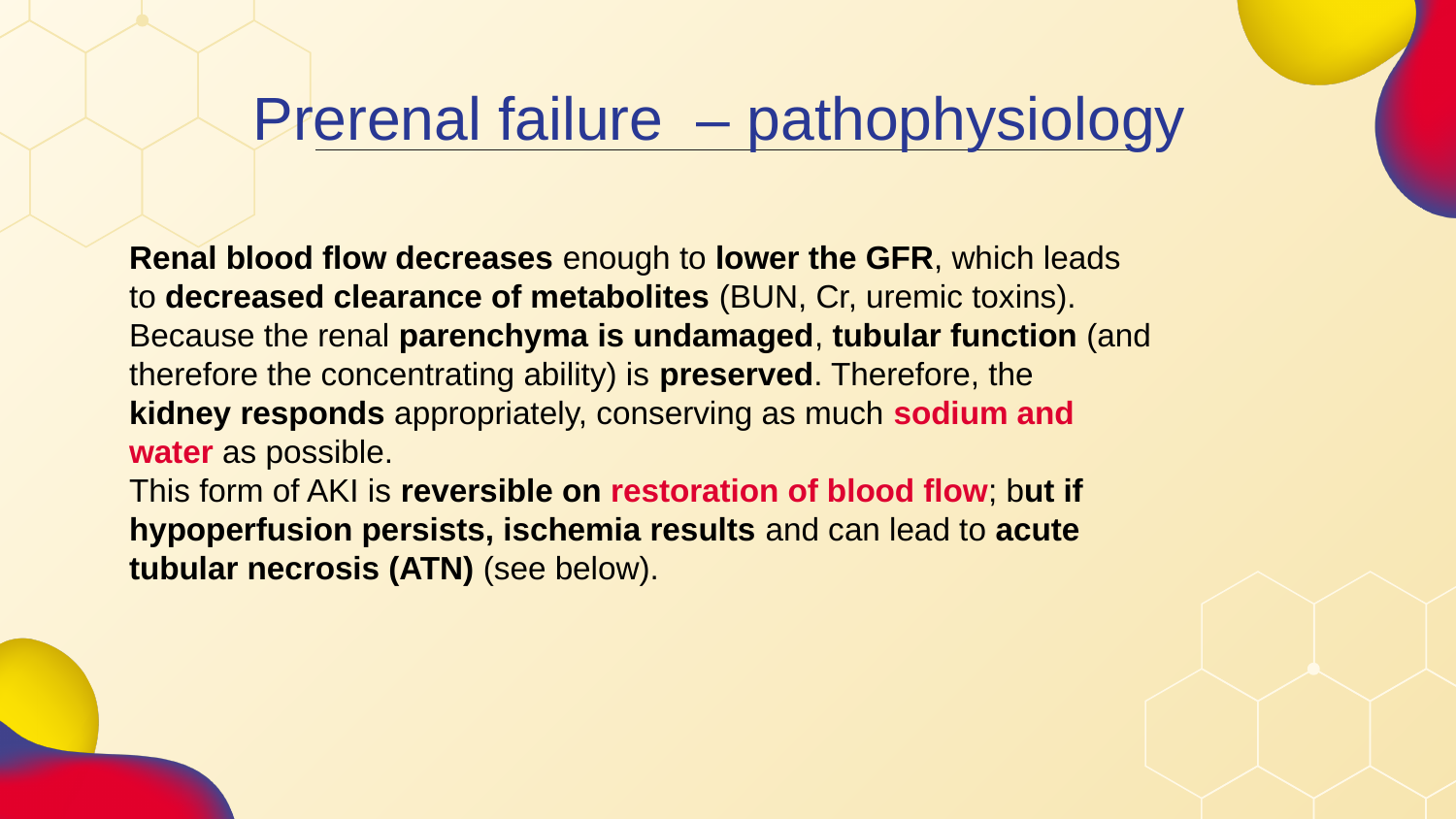

Prerenal failure  – pathophysiology
Renal blood flow decreases enough to lower the GFR, which leads
to decreased clearance of metabolites (BUN, Cr, uremic toxins).
Because the renal parenchyma is undamaged, tubular function (and
therefore the concentrating ability) is preserved. Therefore, the
kidney responds appropriately, conserving as much sodium and
water as possible.
This form of AKI is reversible on restoration of blood flow; but if
hypoperfusion persists, ischemia results and can lead to acute
tubular necrosis (ATN) (see below).